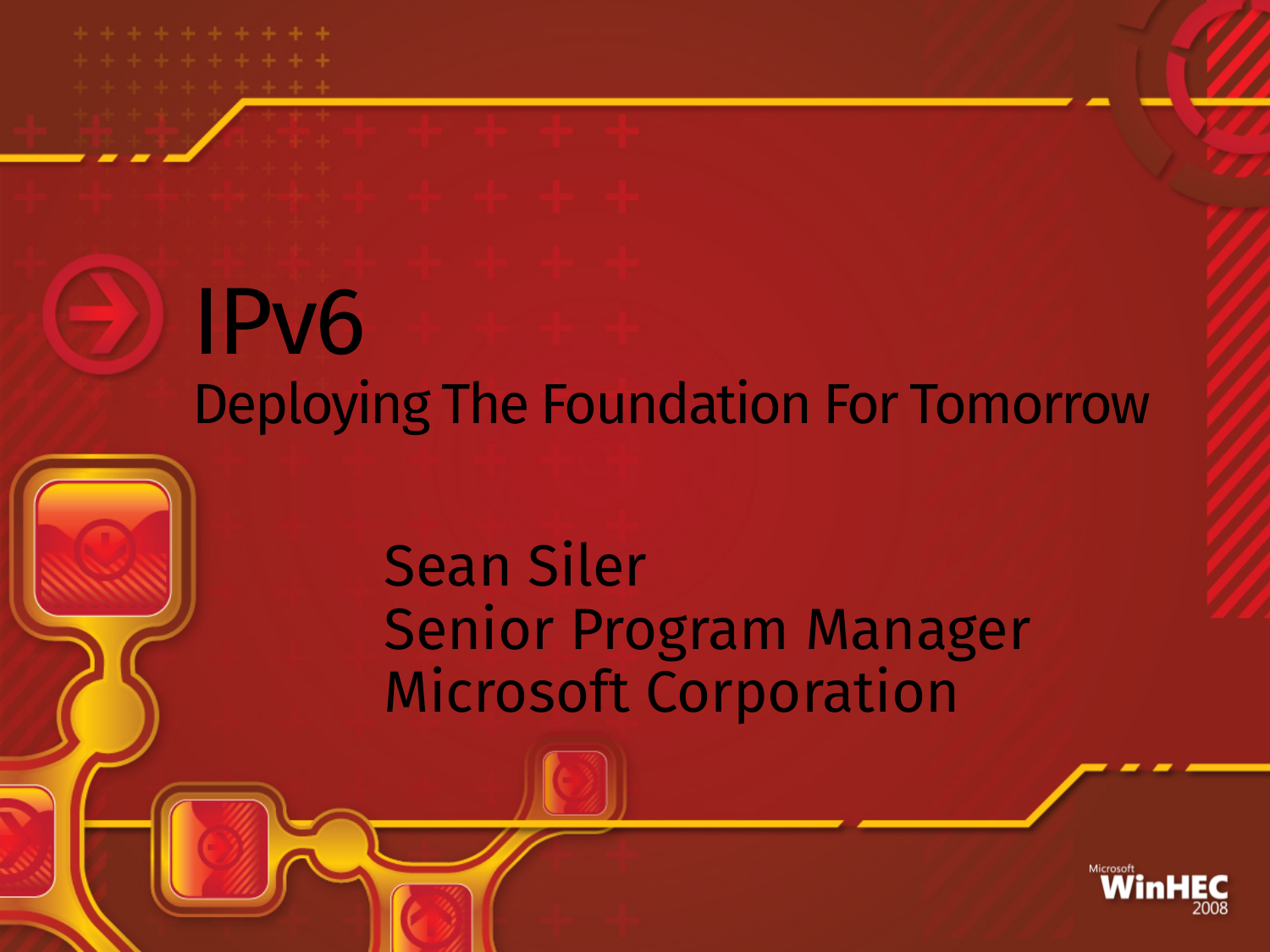

# IPv6 Deploying The Foundation For Tomorrow
Sean Siler
Senior Program Manager
Microsoft Corporation